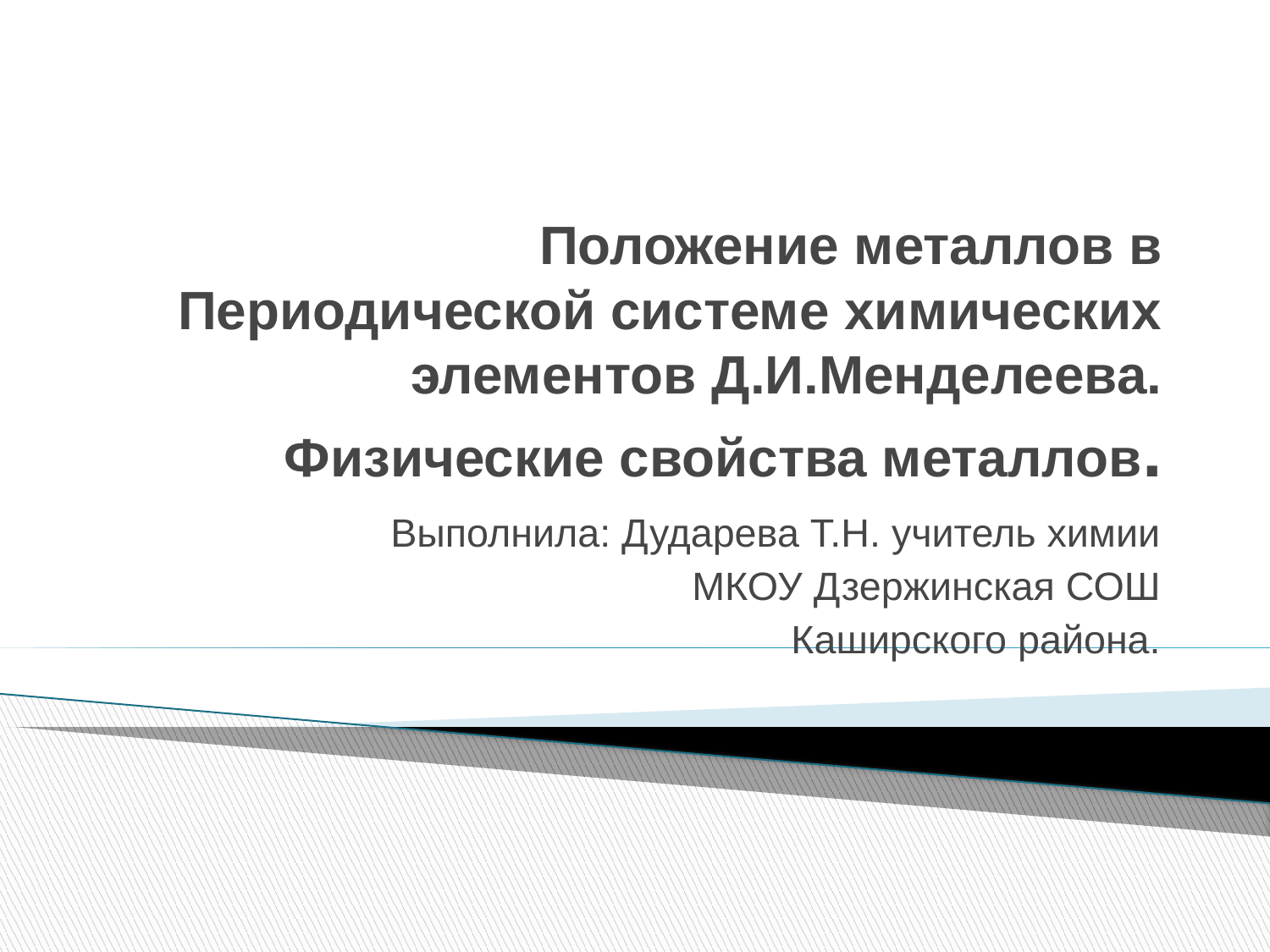

# Положение металлов в Периодической системе химических элементов Д.И.Менделеева. Физические свойства металлов.
Выполнила: Дударева Т.Н. учитель химии
МКОУ Дзержинская СОШ
Каширского района.